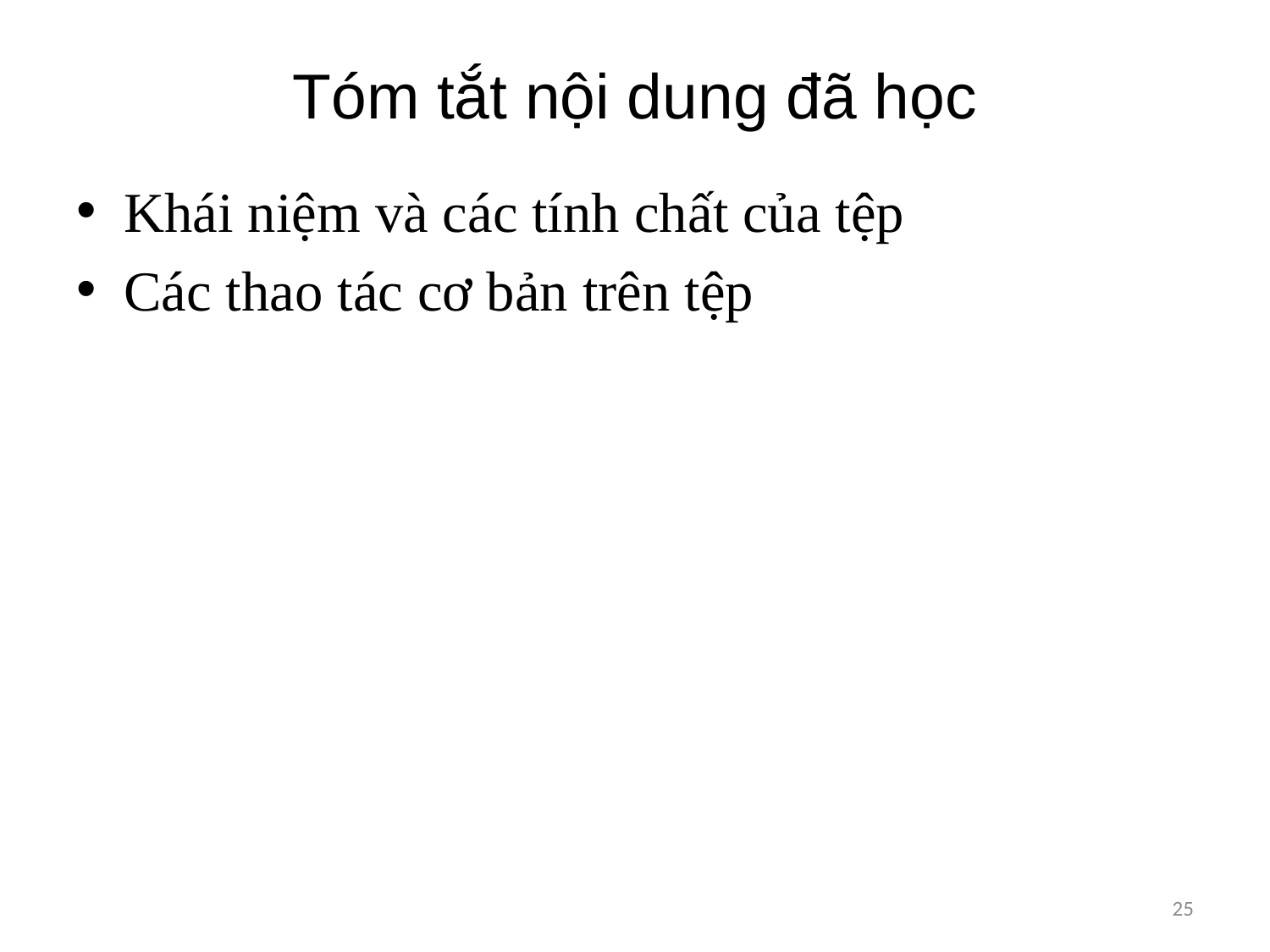

# Tóm tắt nội dung đã học
Khái niệm và các tính chất của tệp
Các thao tác cơ bản trên tệp
25